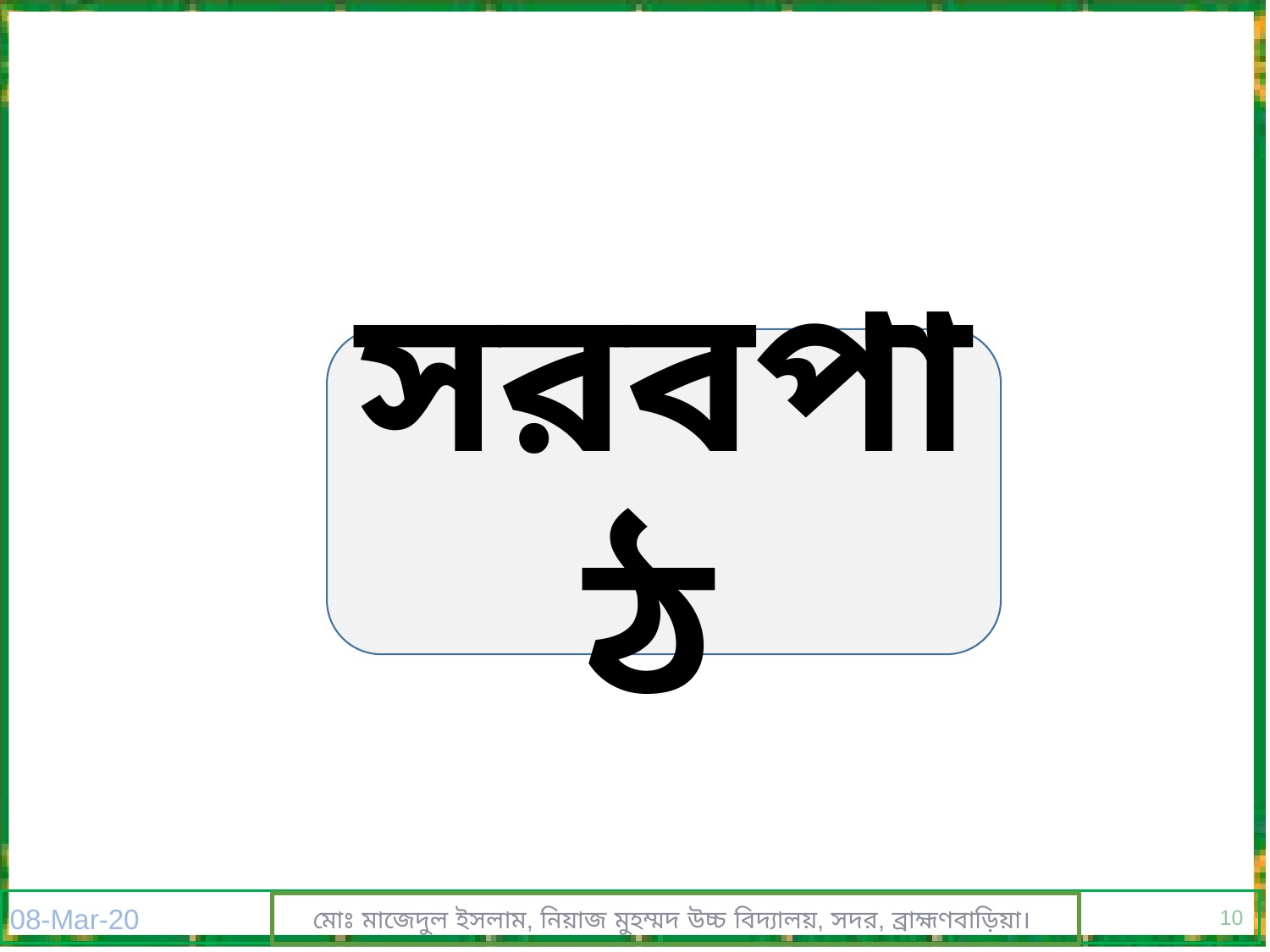

সরবপাঠ
10
08-Mar-20
মোঃ মাজেদুল ইসলাম, নিয়াজ মুহম্মদ উচ্চ বিদ্যালয়, সদর, ব্রাহ্মণবাড়িয়া।